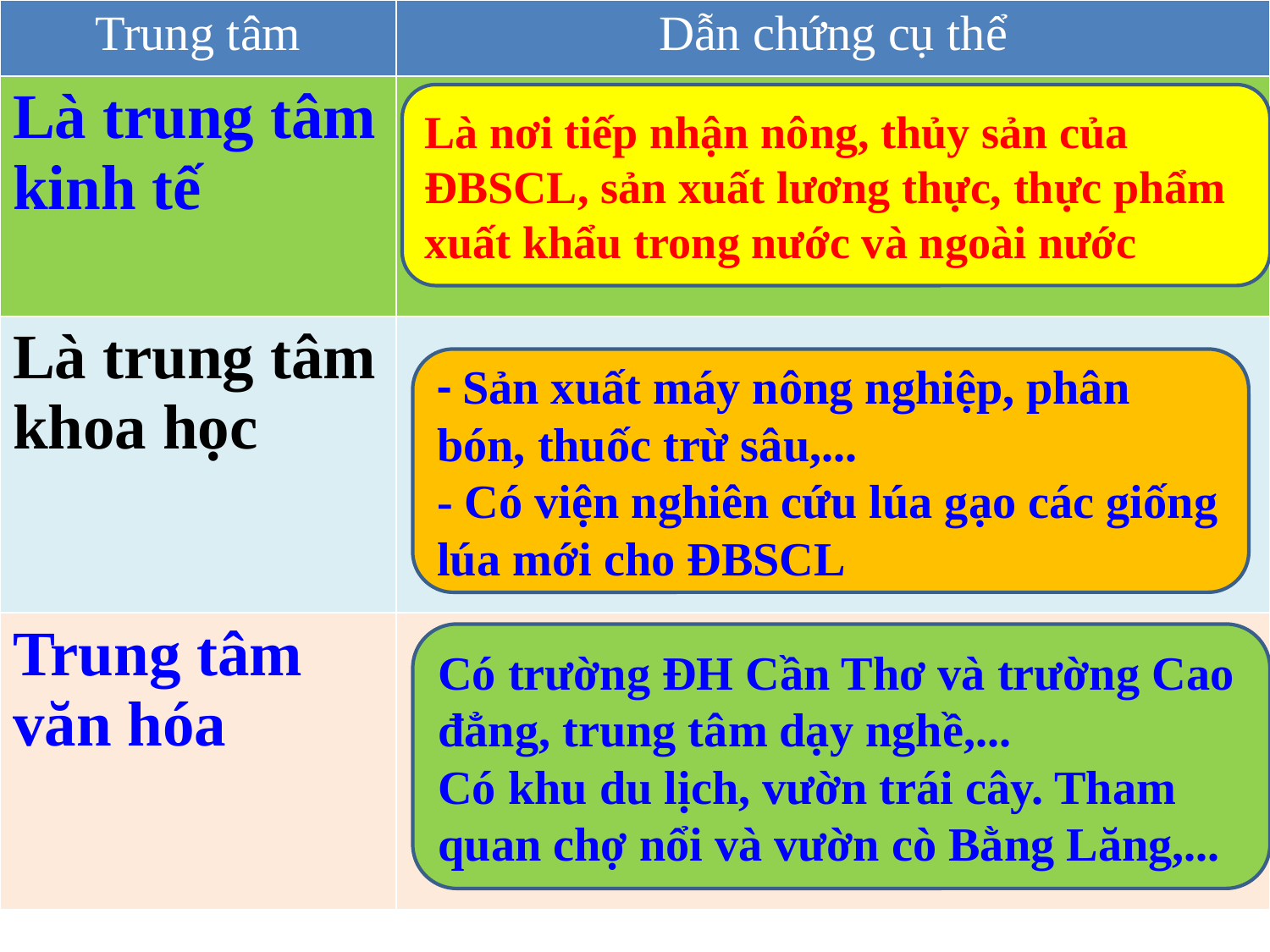

| Trung tâm | Dẫn chứng cụ thể |
| --- | --- |
| Là trung tâm kinh tế |  |
| Là trung tâm khoa học |  |
| Trung tâm văn hóa |  |
Là nơi tiếp nhận nông, thủy sản của ĐBSCL, sản xuất lương thực, thực phẩm xuất khẩu trong nước và ngoài nước
- Sản xuất máy nông nghiệp, phân bón, thuốc trừ sâu,...
- Có viện nghiên cứu lúa gạo các giống lúa mới cho ĐBSCL
Có trường ĐH Cần Thơ và trường Cao đẳng, trung tâm dạy nghề,...
Có khu du lịch, vườn trái cây. Tham quan chợ nổi và vườn cò Bằng Lăng,...